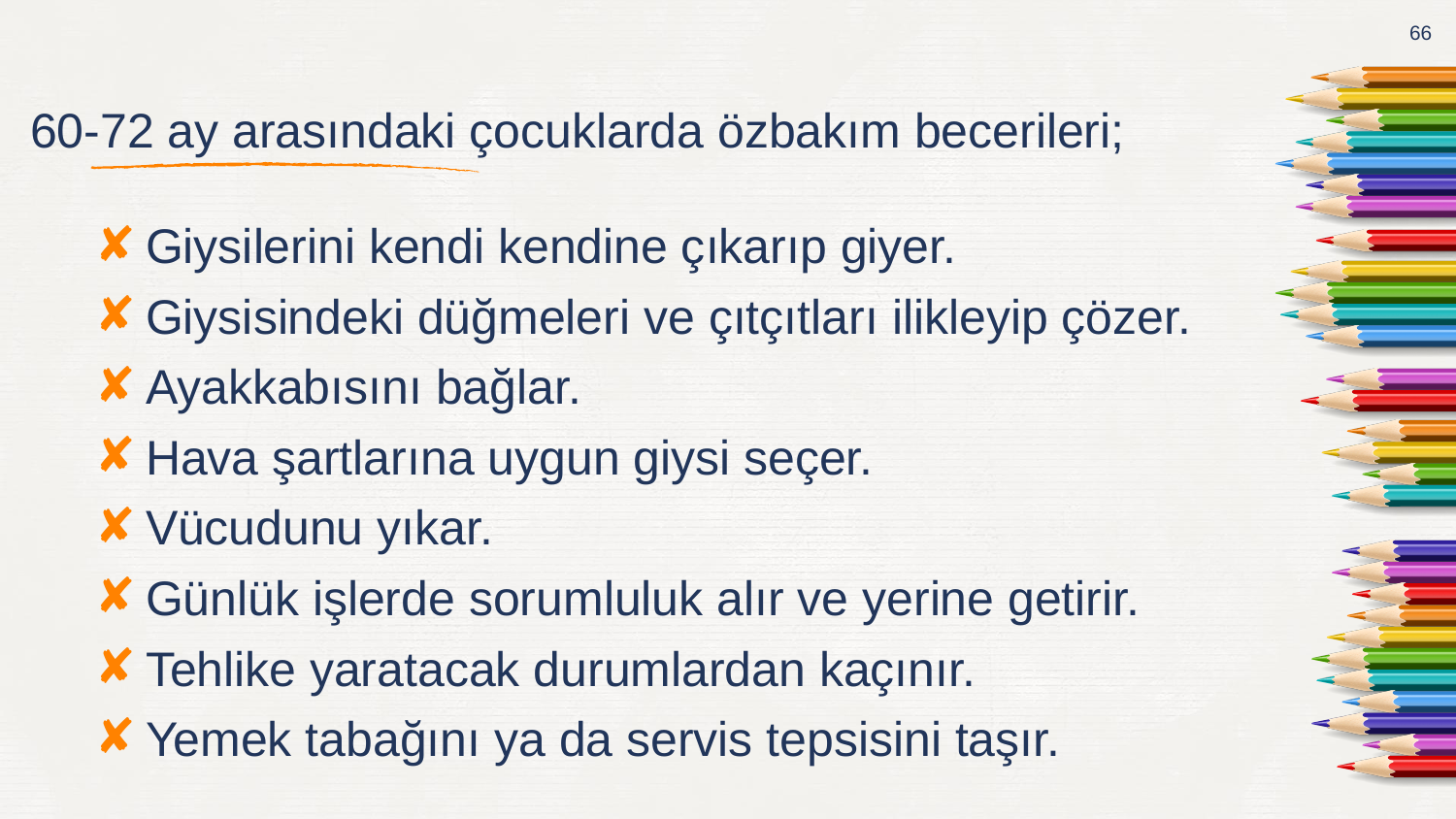

66
# 60-72 ay arasındaki çocuklarda özbakım becerileri;
Giysilerini kendi kendine çıkarıp giyer.
Giysisindeki düğmeleri ve çıtçıtları ilikleyip çözer.
Ayakkabısını bağlar.
Hava şartlarına uygun giysi seçer.
Vücudunu yıkar.
Günlük işlerde sorumluluk alır ve yerine getirir.
Tehlike yaratacak durumlardan kaçınır.
Yemek tabağını ya da servis tepsisini taşır.